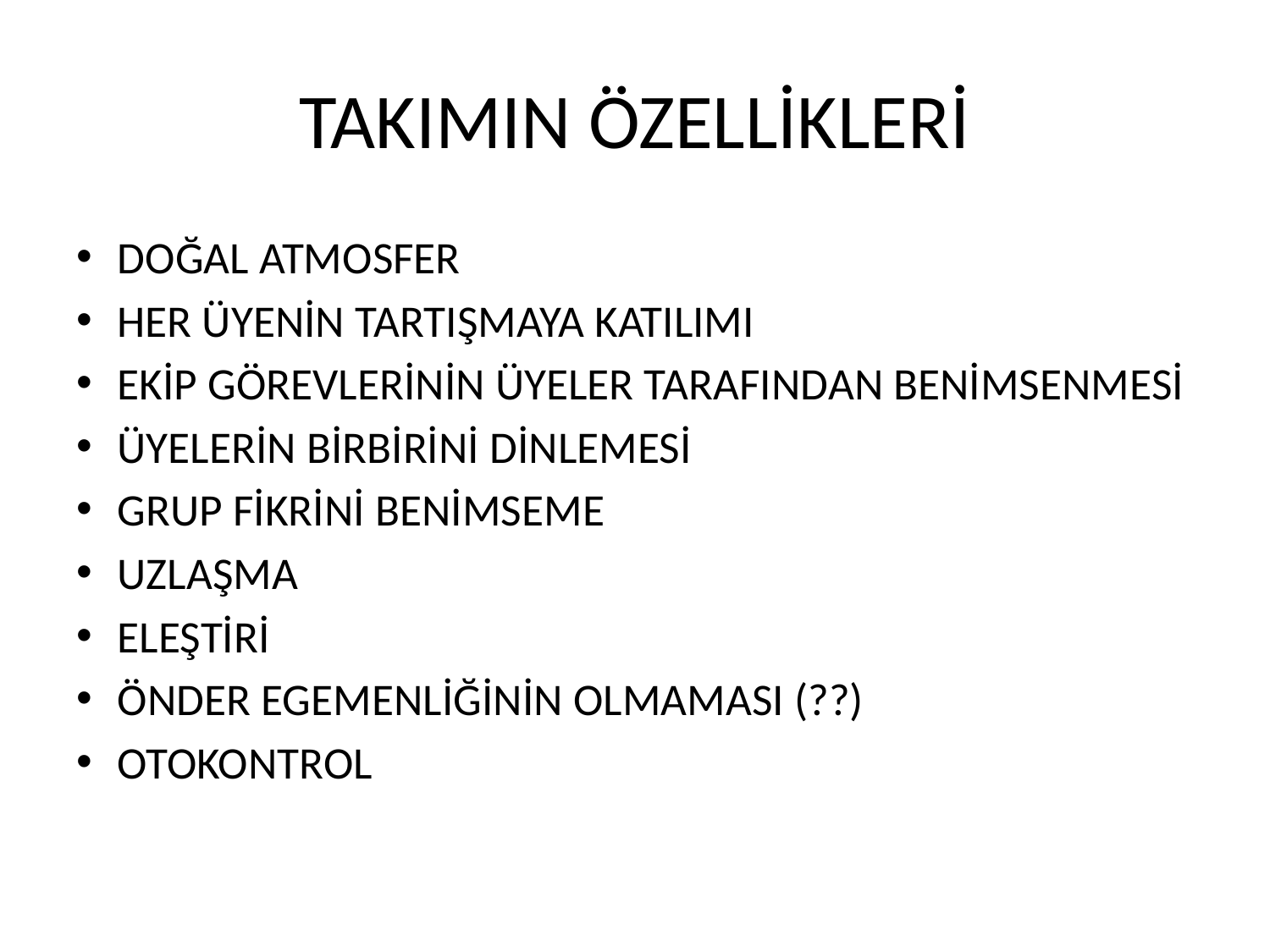

# TAKIMIN ÖZELLİKLERİ
DOĞAL ATMOSFER
HER ÜYENİN TARTIŞMAYA KATILIMI
EKİP GÖREVLERİNİN ÜYELER TARAFINDAN BENİMSENMESİ
ÜYELERİN BİRBİRİNİ DİNLEMESİ
GRUP FİKRİNİ BENİMSEME
UZLAŞMA
ELEŞTİRİ
ÖNDER EGEMENLİĞİNİN OLMAMASI (??)
OTOKONTROL